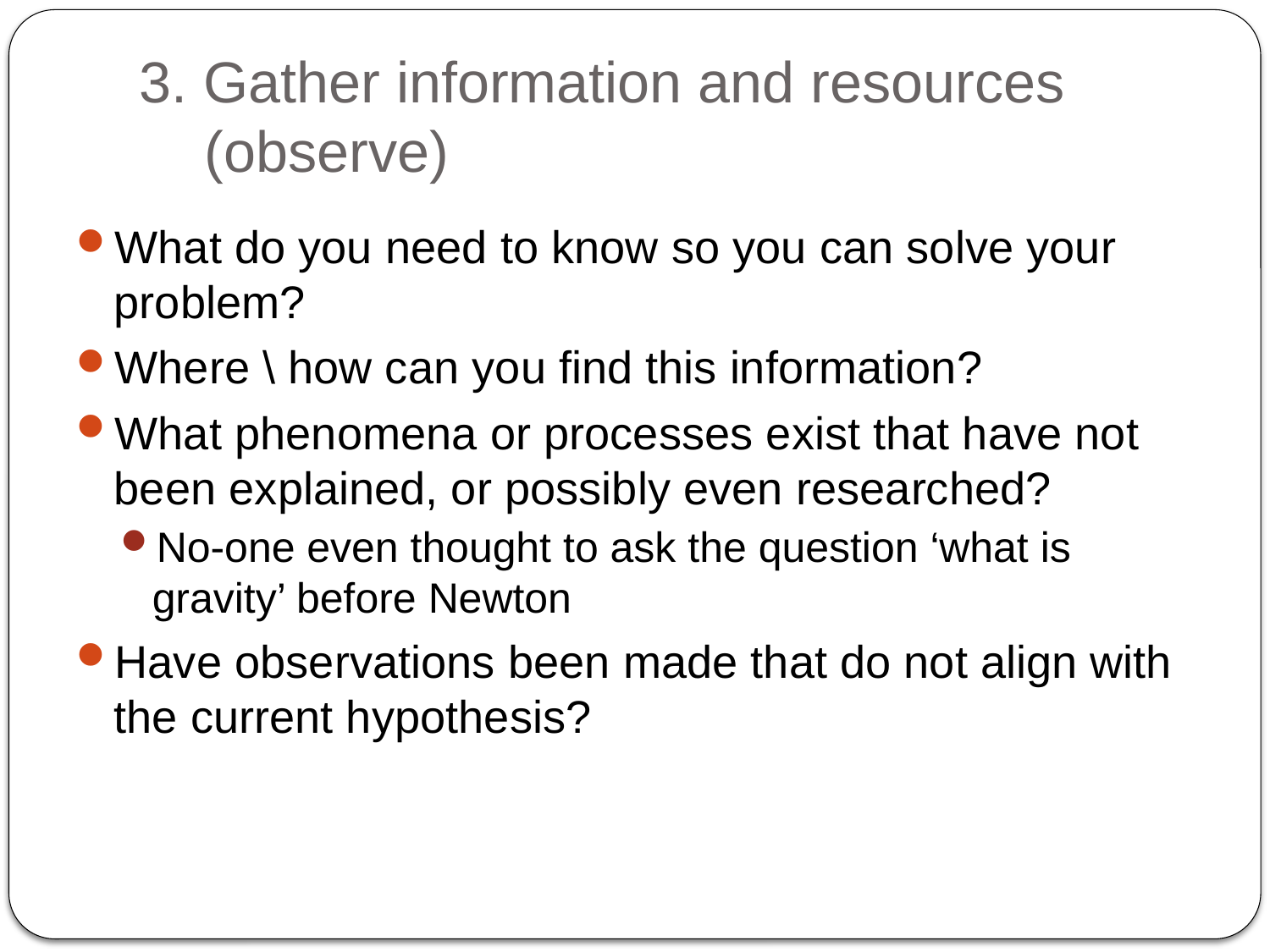

# 3. Gather information and resources (observe)
What do you need to know so you can solve your problem?
Where \ how can you find this information?
What phenomena or processes exist that have not been explained, or possibly even researched?
No-one even thought to ask the question ‘what is gravity’ before Newton
Have observations been made that do not align with the current hypothesis?